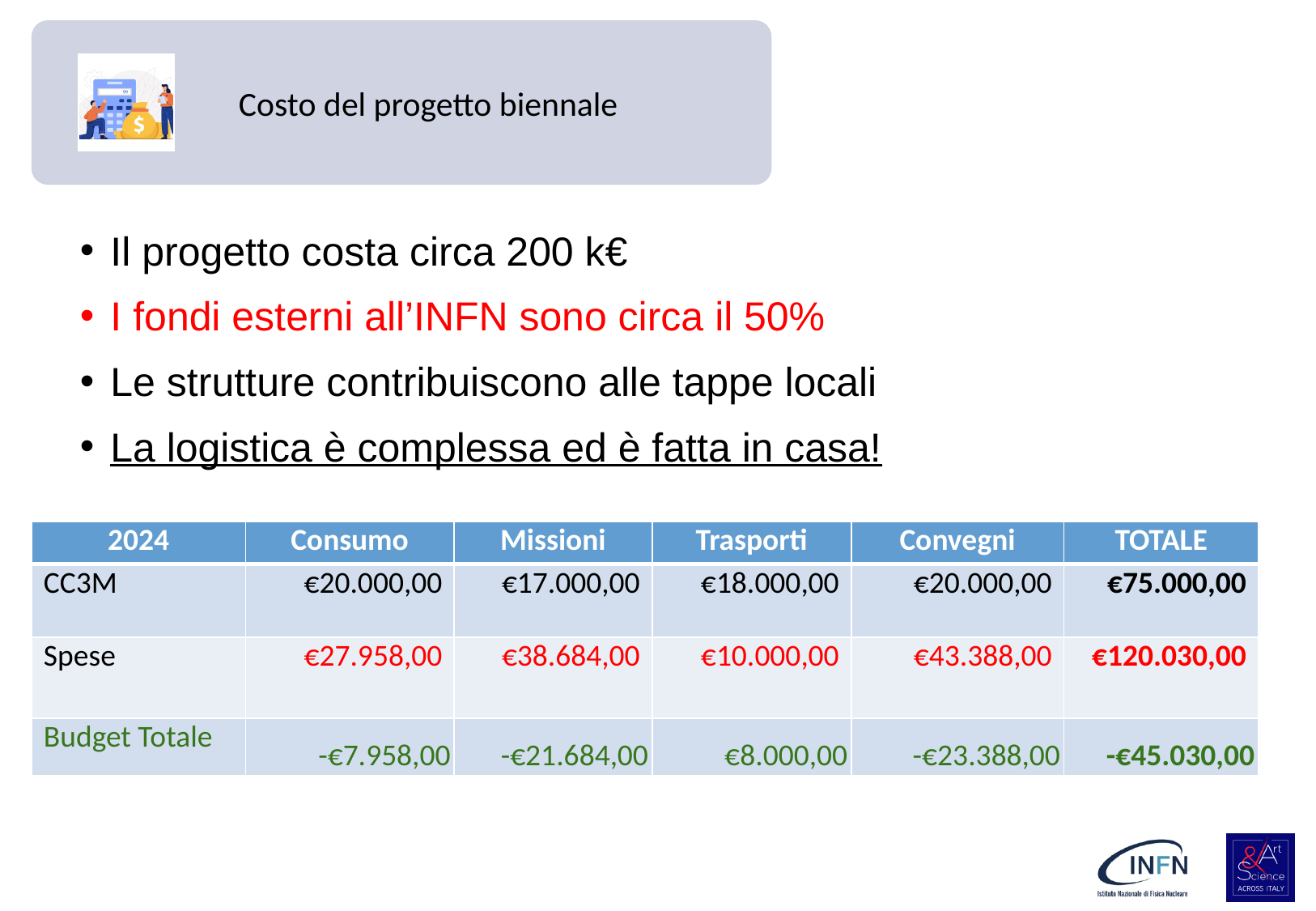

| Progetto | assegnazioni CC3M | Fondi Struttura | Fondi Univ. | Fondi EU | sponsor | altro |
| --- | --- | --- | --- | --- | --- | --- |
| A&S | € 65.00 | €5,50 | € 25.00 | € 6.00 | € 3.00 | € 5.00 |

Costo del progetto biennale

Il progetto costa circa 200 k€
I fondi esterni all’INFN sono circa il 50%
Le strutture contribuiscono alle tappe locali
La logistica è complessa ed è fatta in casa!
| 2024 | Consumo | Missioni | Trasporti | Convegni | TOTALE |
| --- | --- | --- | --- | --- | --- |
| CC3M | €20.000,00 | €17.000,00 | €18.000,00 | €20.000,00 | €75.000,00 |
| Spese | €27.958,00 | €38.684,00 | €10.000,00 | €43.388,00 | €120.030,00 |
| Budget Totale | -€7.958,00 | -€21.684,00 | €8.000,00 | -€23.388,00 | -€45.030,00 |